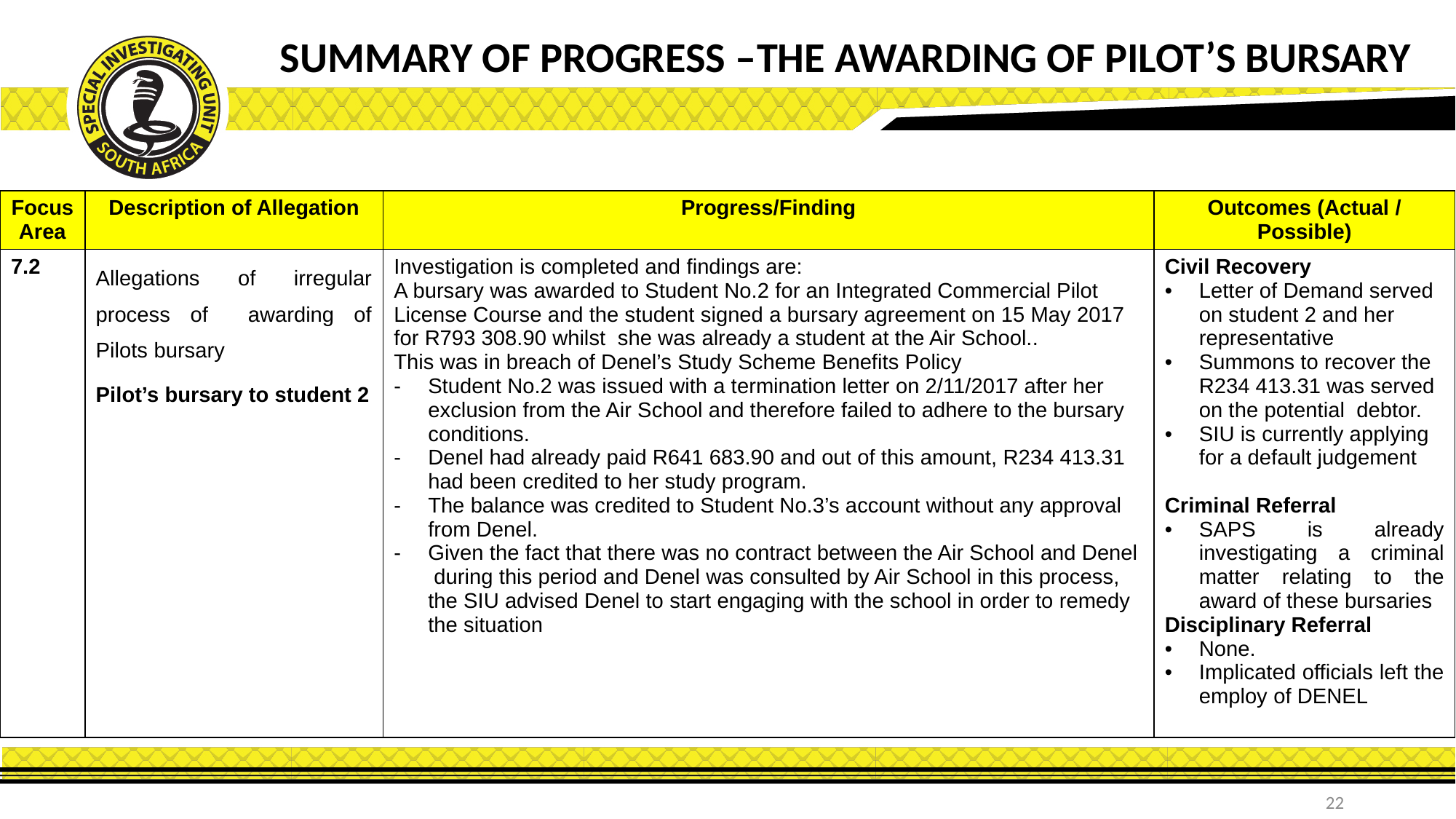

SUMMARY OF PROGRESS –THE AWARDING OF PILOT’S BURSARY
| Focus Area | Description of Allegation | Progress/Finding | Outcomes (Actual / Possible) |
| --- | --- | --- | --- |
| 7.2 | Allegations of irregular process of awarding of Pilots bursary Pilot’s bursary to student 2 | Investigation is completed and findings are: A bursary was awarded to Student No.2 for an Integrated Commercial Pilot License Course and the student signed a bursary agreement on 15 May 2017 for R793 308.90 whilst she was already a student at the Air School.. This was in breach of Denel’s Study Scheme Benefits Policy Student No.2 was issued with a termination letter on 2/11/2017 after her exclusion from the Air School and therefore failed to adhere to the bursary conditions. Denel had already paid R641 683.90 and out of this amount, R234 413.31 had been credited to her study program. The balance was credited to Student No.3’s account without any approval from Denel. Given the fact that there was no contract between the Air School and Denel during this period and Denel was consulted by Air School in this process, the SIU advised Denel to start engaging with the school in order to remedy the situation | Civil Recovery Letter of Demand served on student 2 and her representative Summons to recover the R234 413.31 was served on the potential debtor. SIU is currently applying for a default judgement Criminal Referral SAPS is already investigating a criminal matter relating to the award of these bursaries Disciplinary Referral None. Implicated officials left the employ of DENEL |
22